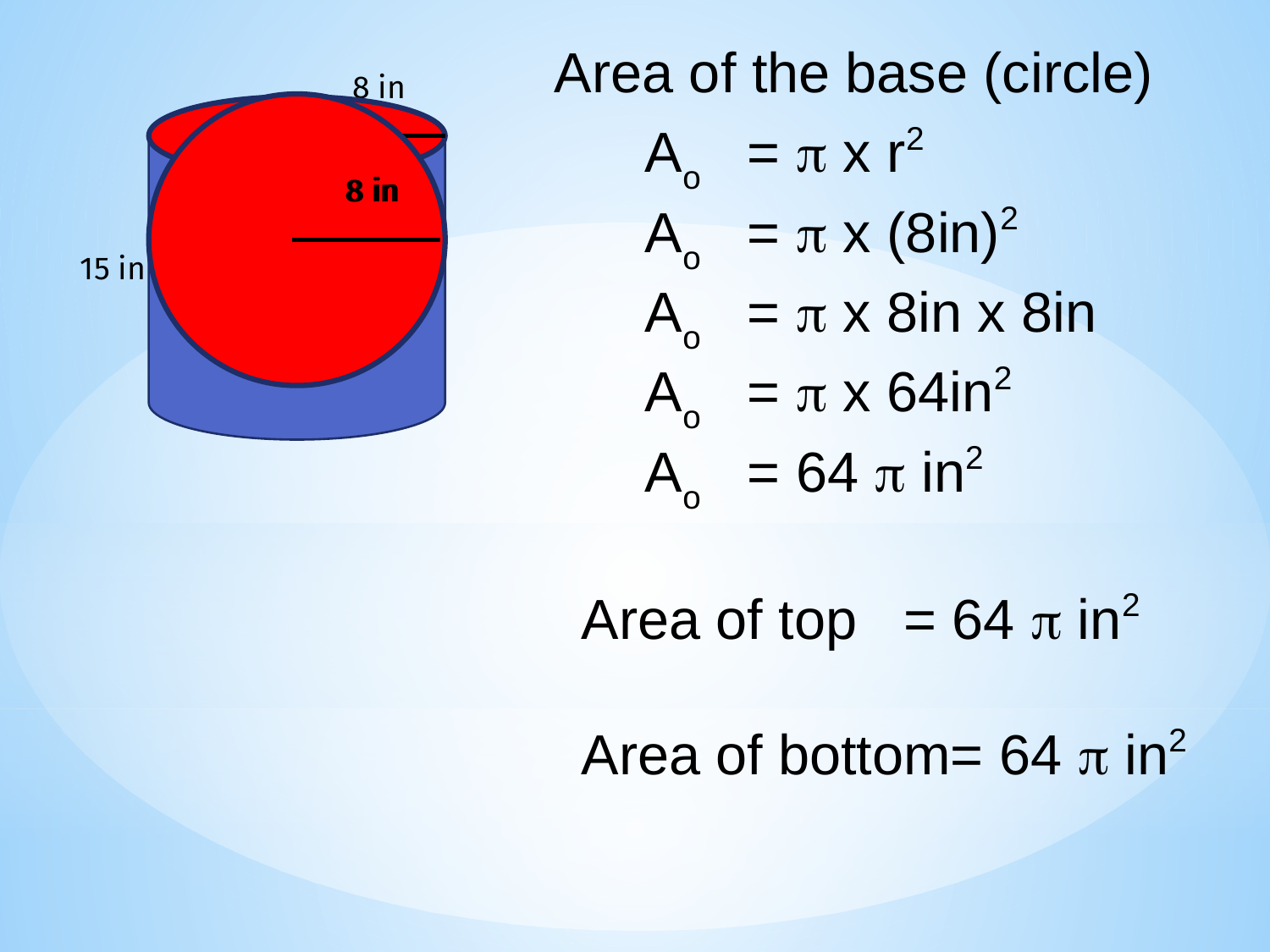

Area of the base (circle)
8 in

8 in

15 in
Ao   = π x r2
Ao   = π x (8in)2
Ao   = π x 8in x 8in
Ao   = π x 64in2
Ao   = 64 π in2

Area of top   = 64 π in2

Area of bottom= 64 π in2

8 in